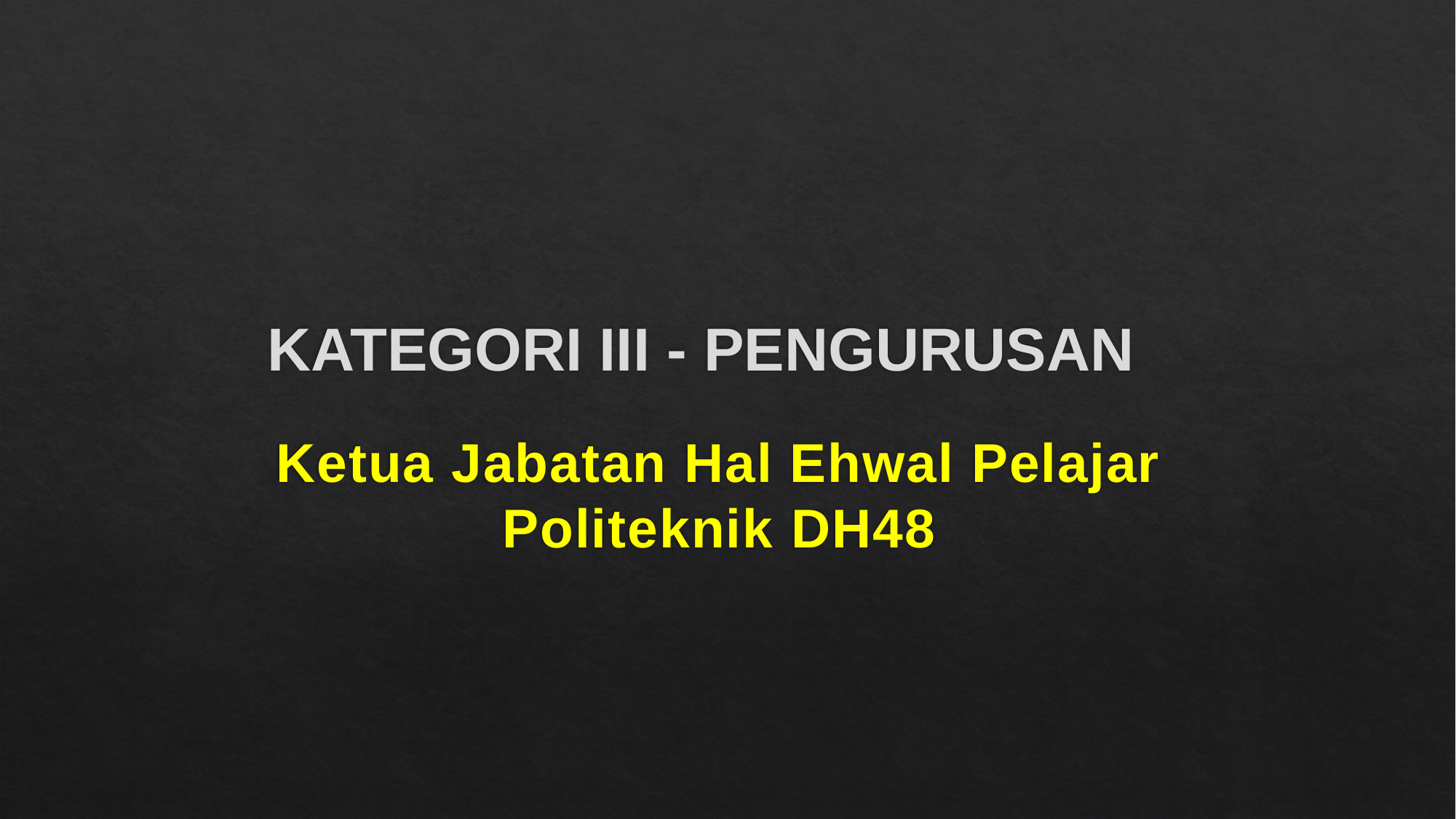

# KATEGORI III - PENGURUSAN
Ketua Jabatan Hal Ehwal Pelajar Politeknik DH48